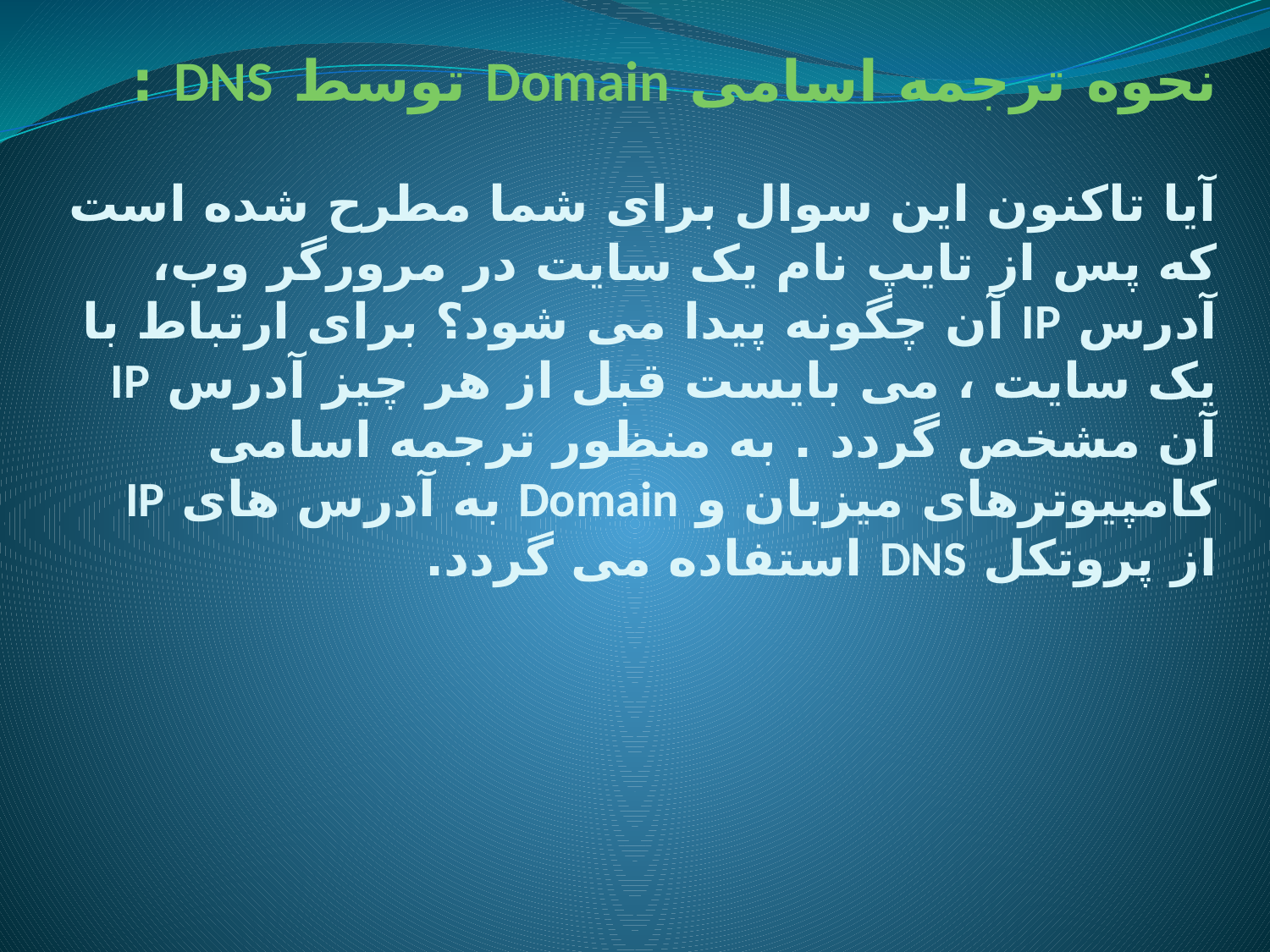

# نحوه ترجمه اسامی Domain توسط DNS : آیا تاکنون این سوال برای شما مطرح شده است که پس از تایپ نام یک سایت در مرورگر وب، آدرس IP آن چگونه پیدا می شود؟ برای ارتباط با یک سایت ، می بایست قبل از هر چیز آدرس IP آن مشخص گردد . به منظور ترجمه اسامی کامپیوترهای میزبان و Domain به آدرس های IP از پروتکل DNS استفاده می گردد.